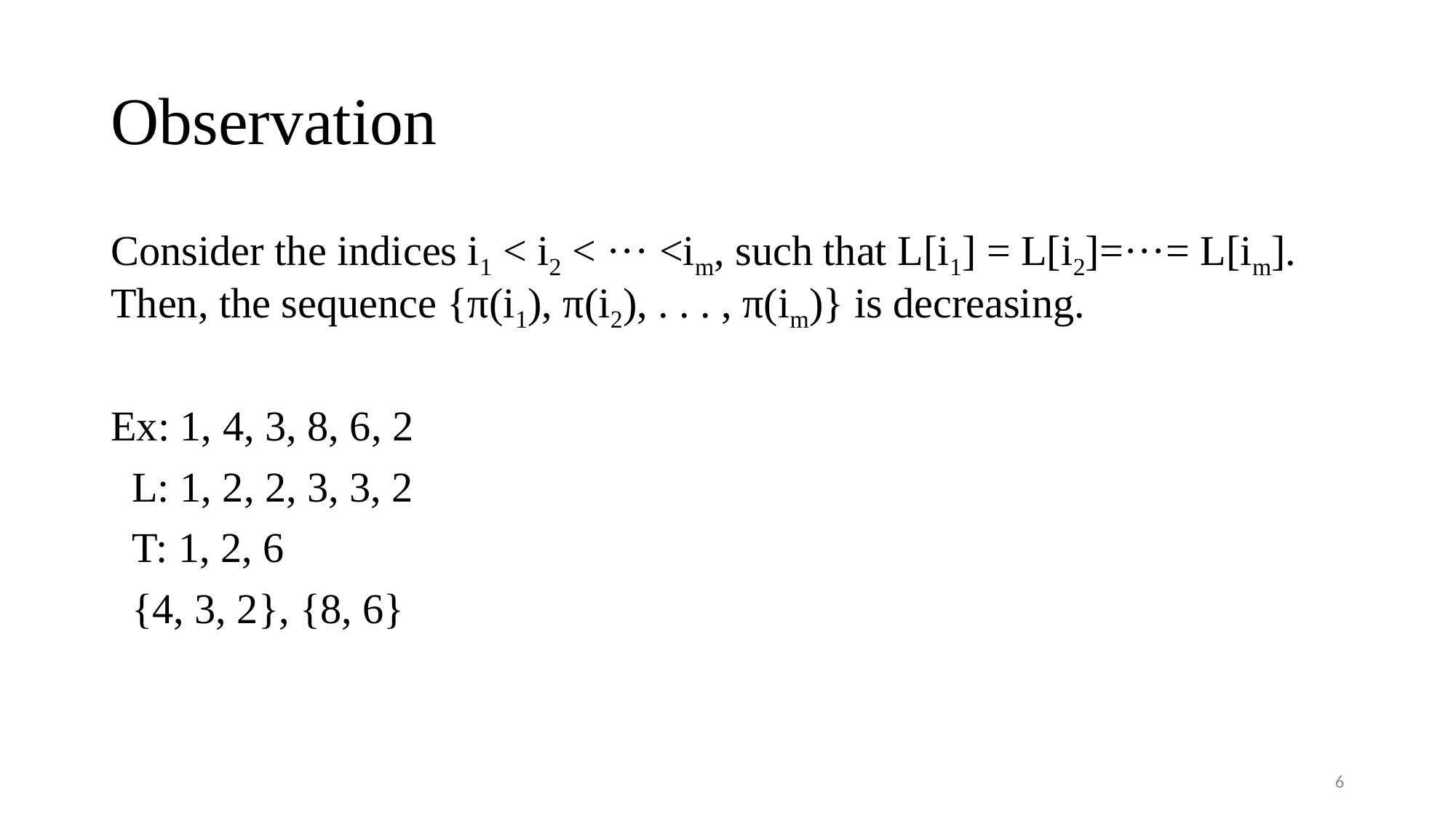

# Observation
Consider the indices i1 < i2 < ··· <im, such that L[i1] = L[i2]=···= L[im]. Then, the sequence {π(i1), π(i2), . . . , π(im)} is decreasing.

Ex: 1, 4, 3, 8, 6, 2
  L: 1, 2, 2, 3, 3, 2
  T: 1, 2, 6
  {4, 3, 2}, {8, 6}
6